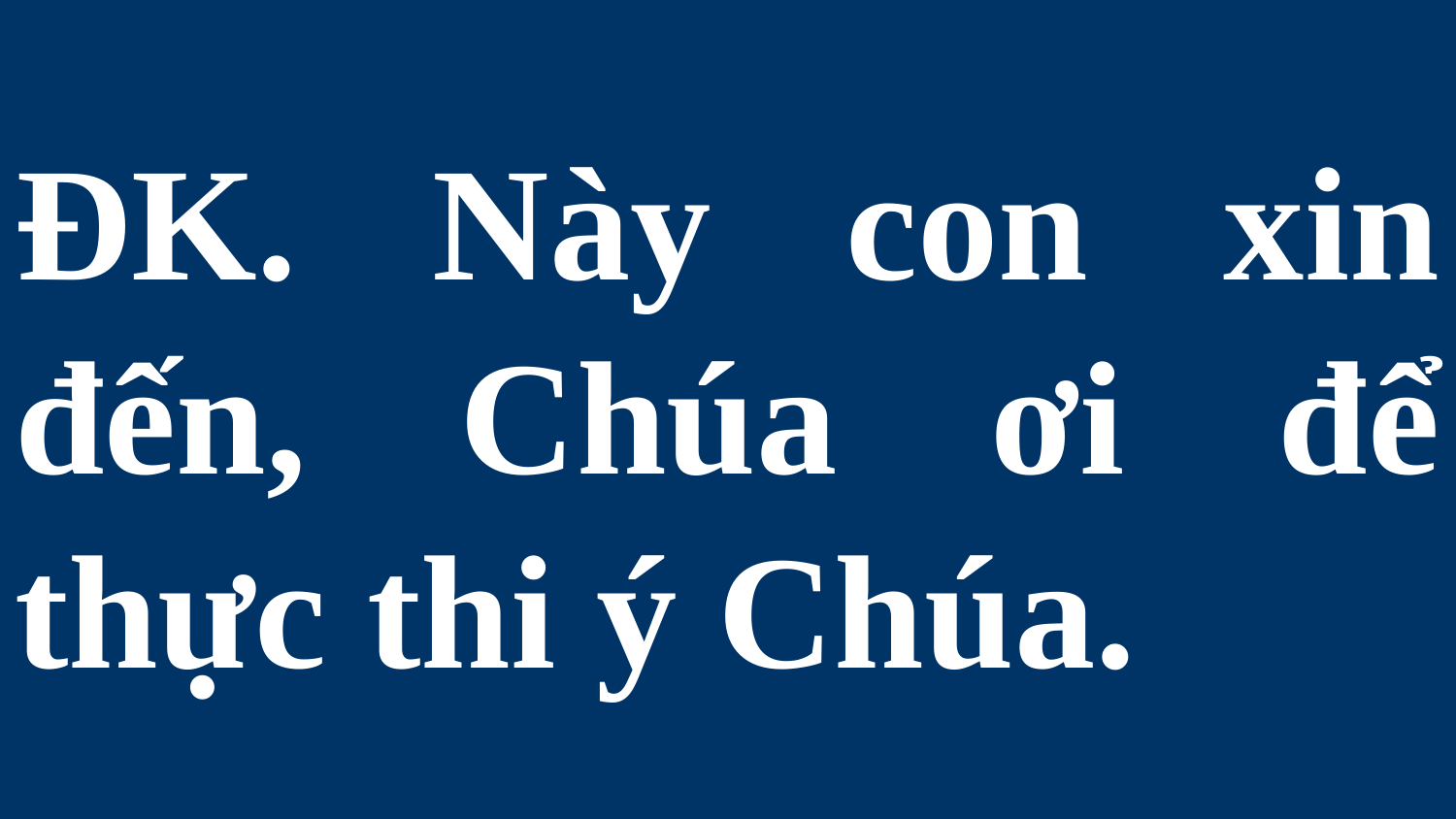

# ĐK. Này con xin đến, Chúa ơi để thực thi ý Chúa.